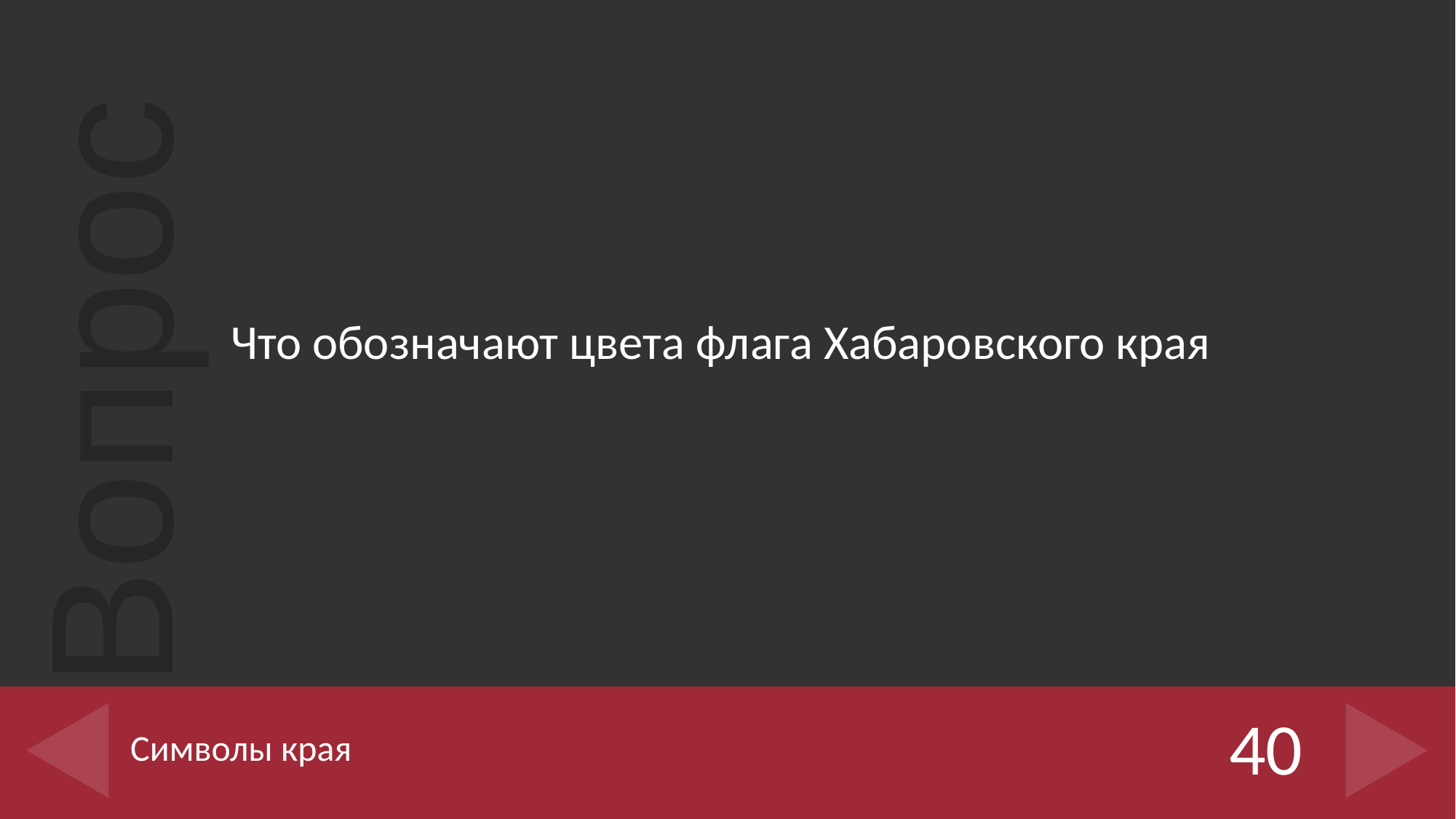

Что обозначают цвета флага Хабаровского края
# Символы края
40